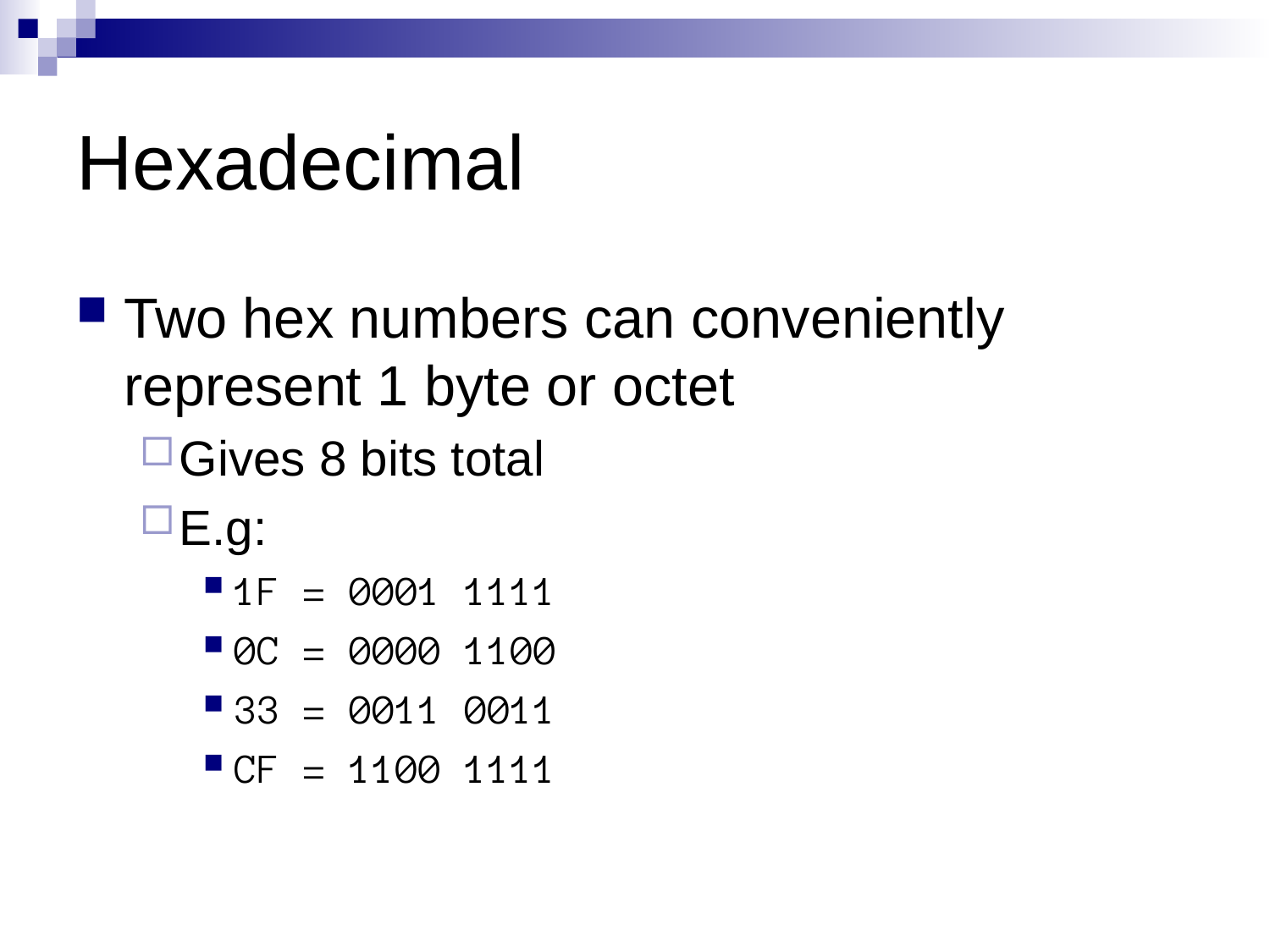

# Hexadecimal
Two hex numbers can conveniently  represent 1 byte or octet
Gives 8 bits total
E.g:
1F = 0001 1111
0C = 0000 1100
33 = 0011 0011
CF = 1100 1111